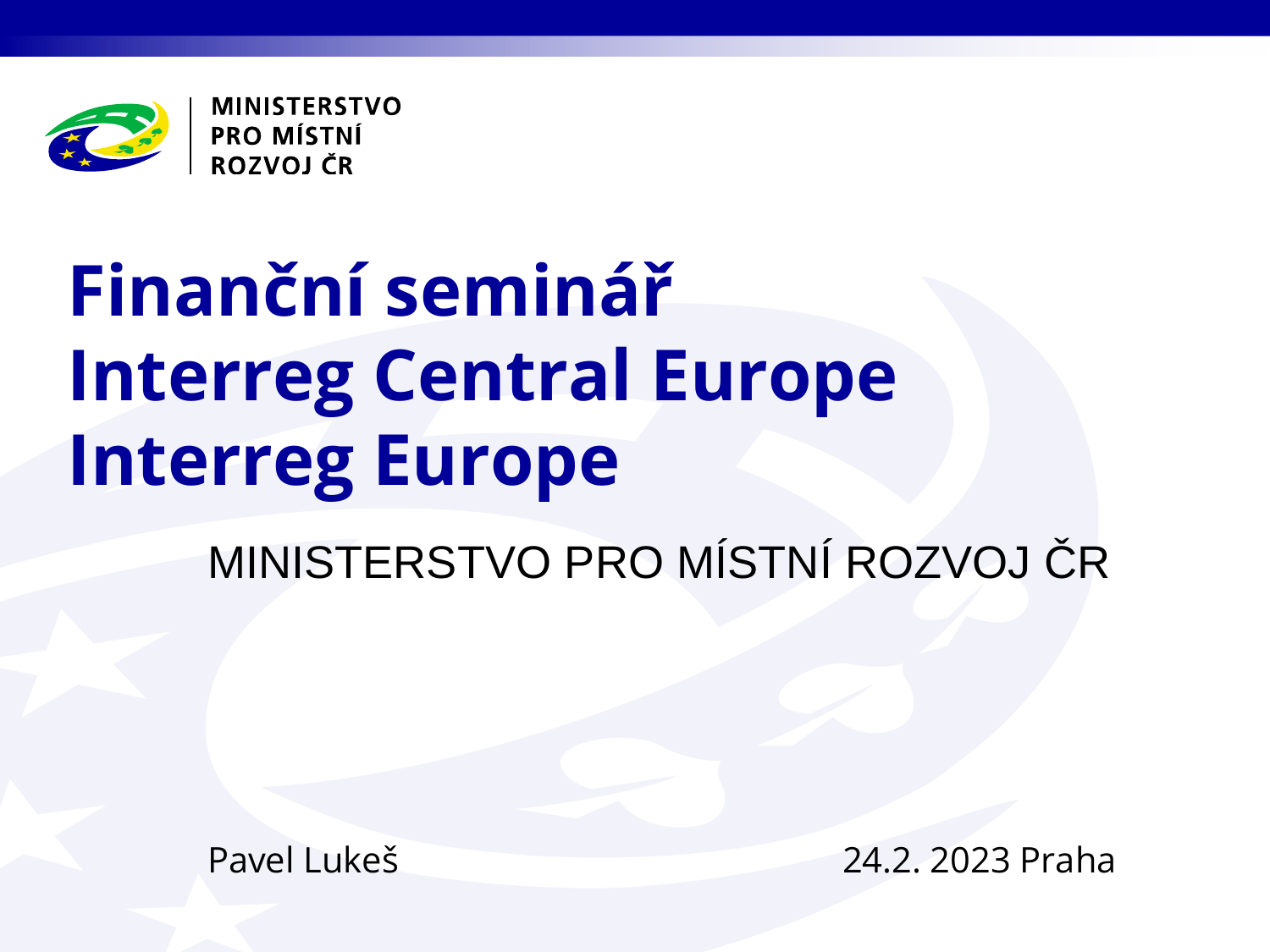

# Finanční seminář Interreg Central Europe Interreg Europe
Pavel Lukeš				24.2. 2023 Praha